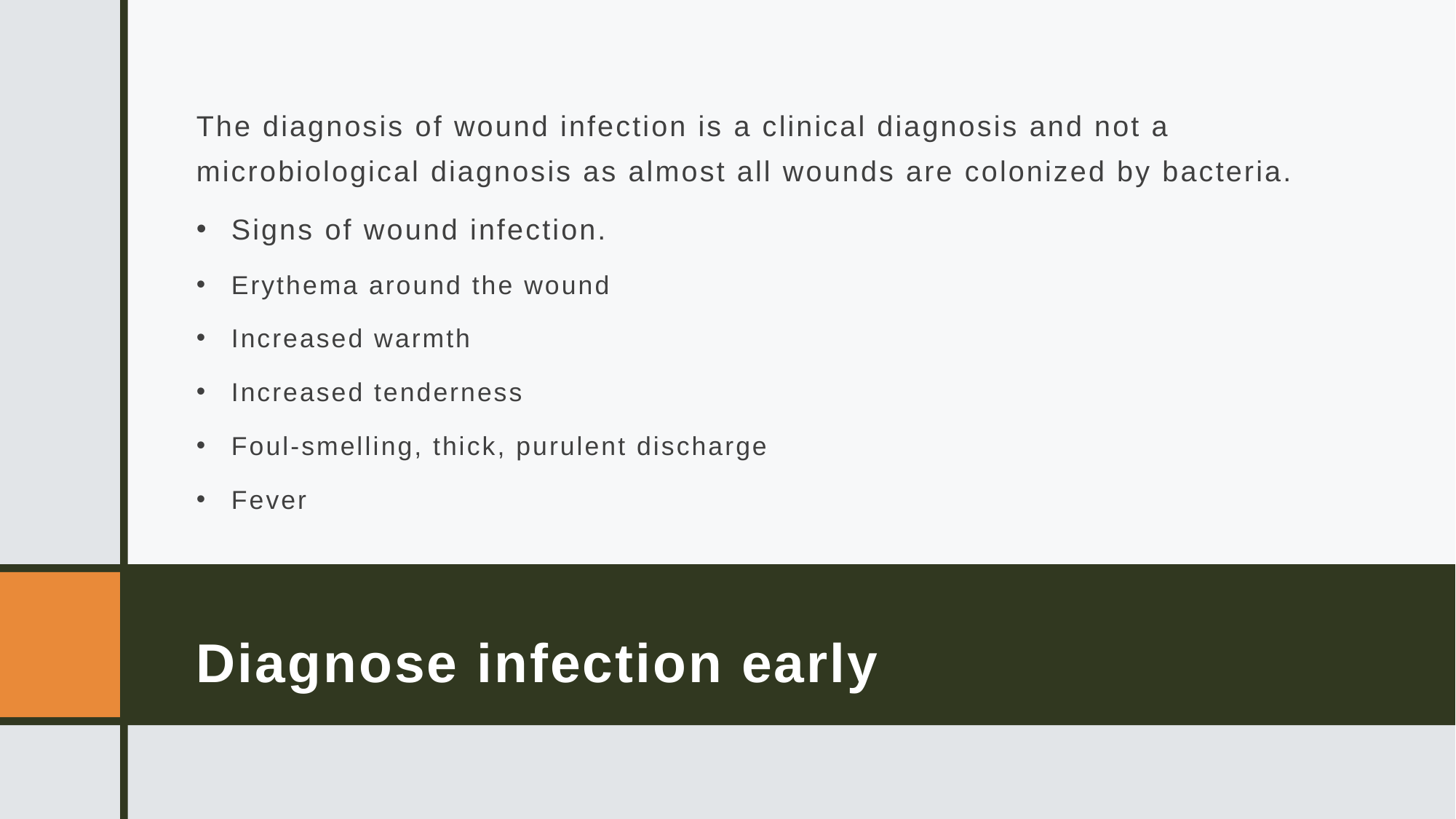

The diagnosis of wound infection is a clinical diagnosis and not a microbiological diagnosis as almost all wounds are colonized by bacteria.
Signs of wound infection.
Erythema around the wound
Increased warmth
Increased tenderness
Foul-smelling, thick, purulent discharge
Fever

# Diagnose infection early